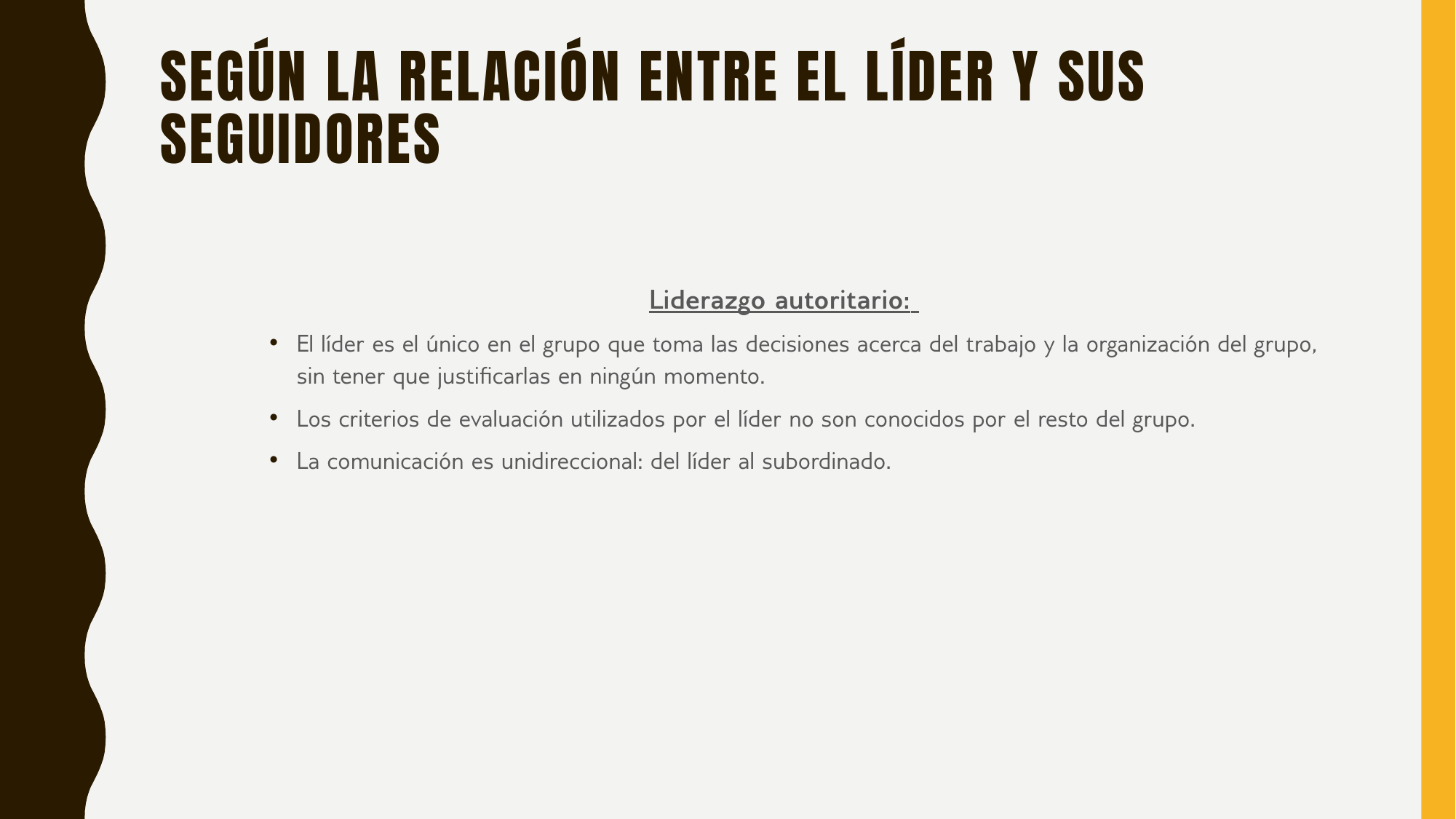

# Según la relación entre el líder y sus seguidores
Liderazgo autoritario:
El líder es el único en el grupo que toma las decisiones acerca del trabajo y la organización del grupo, sin tener que justificarlas en ningún momento.
Los criterios de evaluación utilizados por el líder no son conocidos por el resto del grupo.
La comunicación es unidireccional: del líder al subordinado.